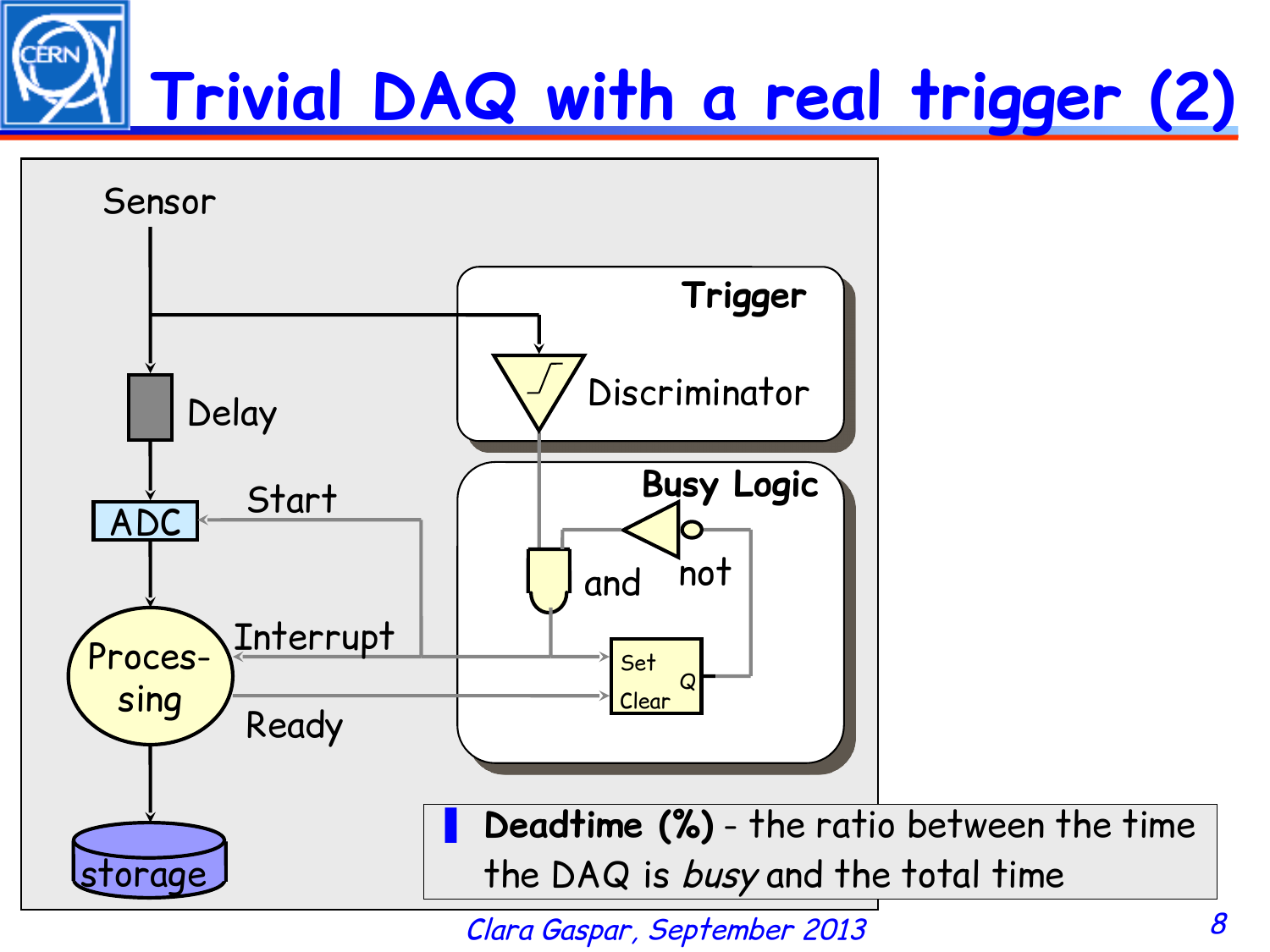

# Trivial DAQ with a real trigger (2)

Sensor

Trigger

Discriminator

Delay

Busy Logic

Start
ADC

not

and
Proces-
sing
Interrupt

Set
Q
Clear

Ready

Deadtime (%) - the ratio between the time the DAQ is busy and the total time

storage
8